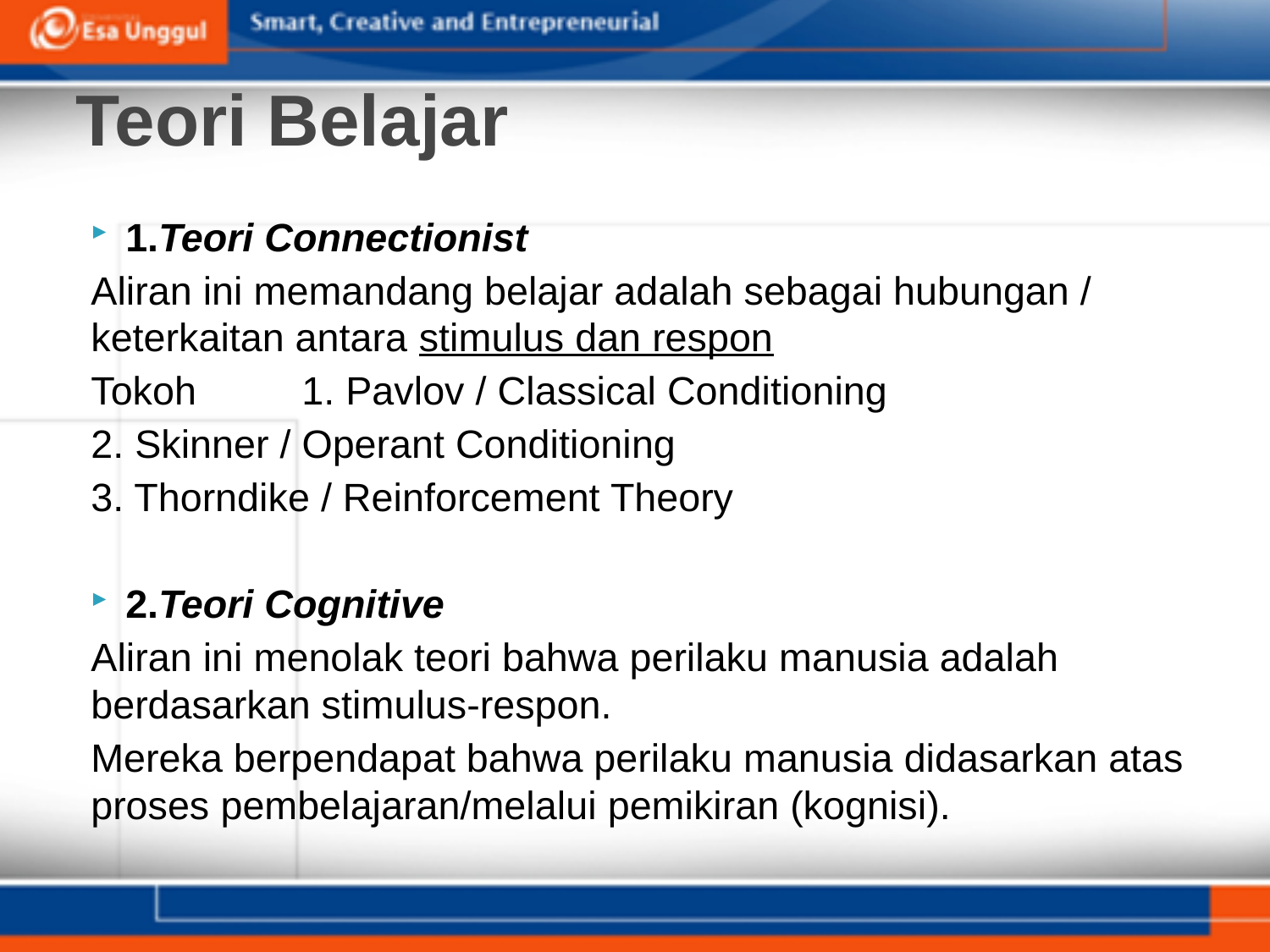

# Teori Belajar
1.Teori Connectionist
Aliran ini memandang belajar adalah sebagai hubungan / keterkaitan antara stimulus dan respon
Tokoh 	1. Pavlov / Classical Conditioning
		2. Skinner / Operant Conditioning
		3. Thorndike / Reinforcement Theory

2.Teori Cognitive
Aliran ini menolak teori bahwa perilaku manusia adalah berdasarkan stimulus-respon.
Mereka berpendapat bahwa perilaku manusia didasarkan atas proses pembelajaran/melalui pemikiran (kognisi).